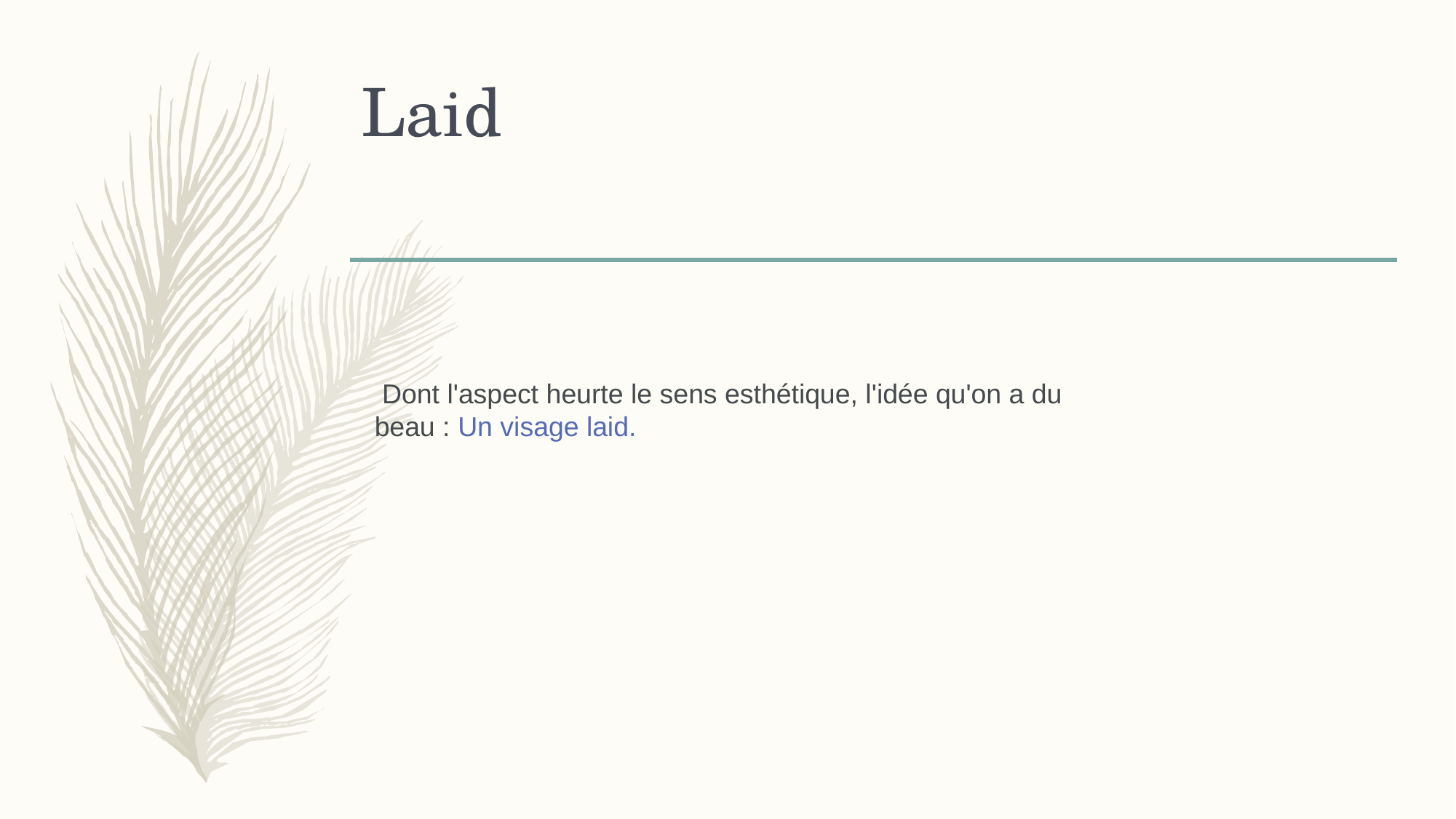

# Laid

 Dont l'aspect heurte le sens esthétique, l'idée qu'on a du beau : Un visage laid.